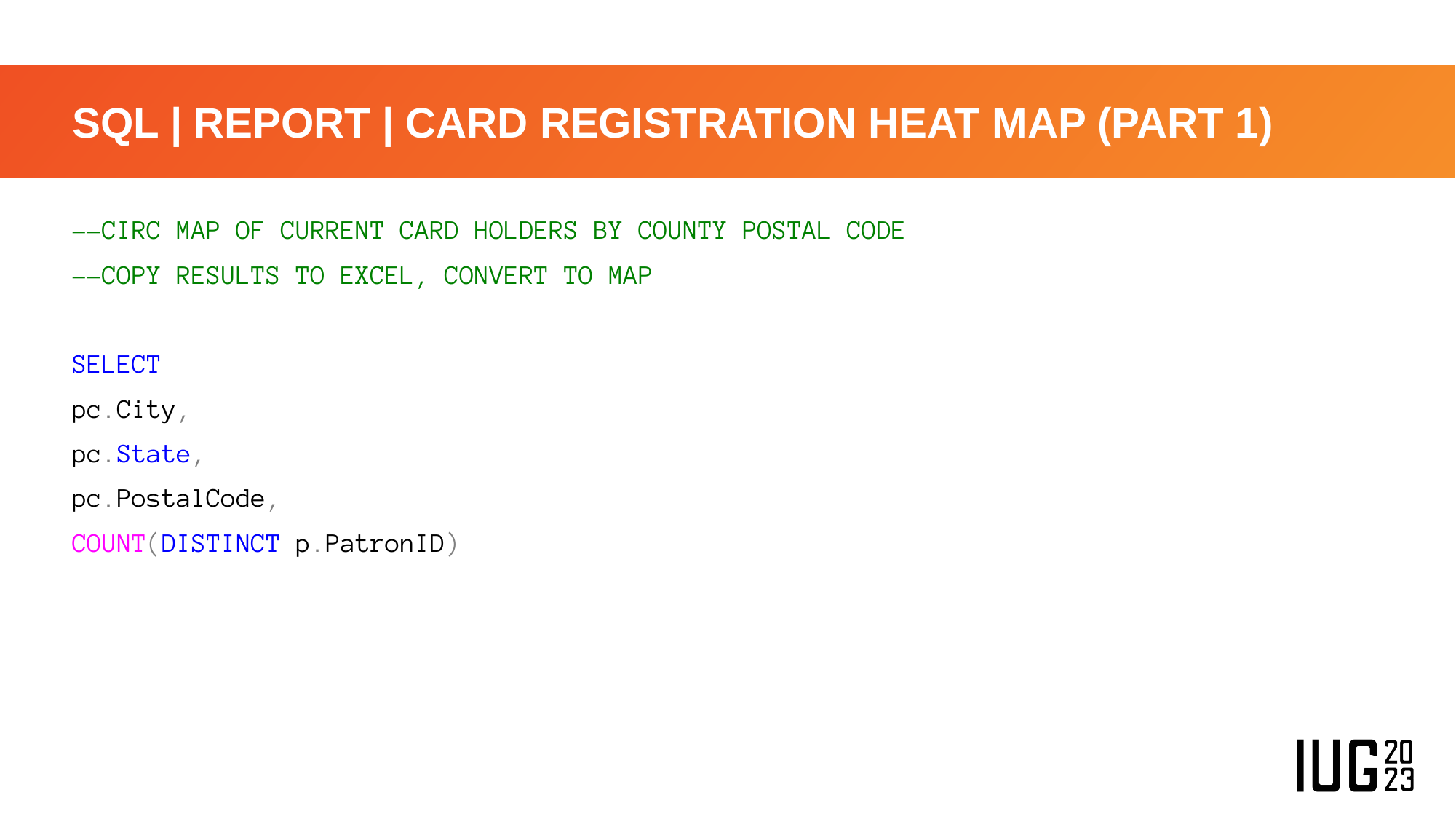

# SQL | REPORT | CARD REGISTRATION HEAT MAP (PART 1)
--CIRC MAP OF CURRENT CARD HOLDERS BY COUNTY POSTAL CODE
--COPY RESULTS TO EXCEL, CONVERT TO MAP

SELECT
pc.City,
pc.State,
pc.PostalCode,
COUNT(DISTINCT p.PatronID)